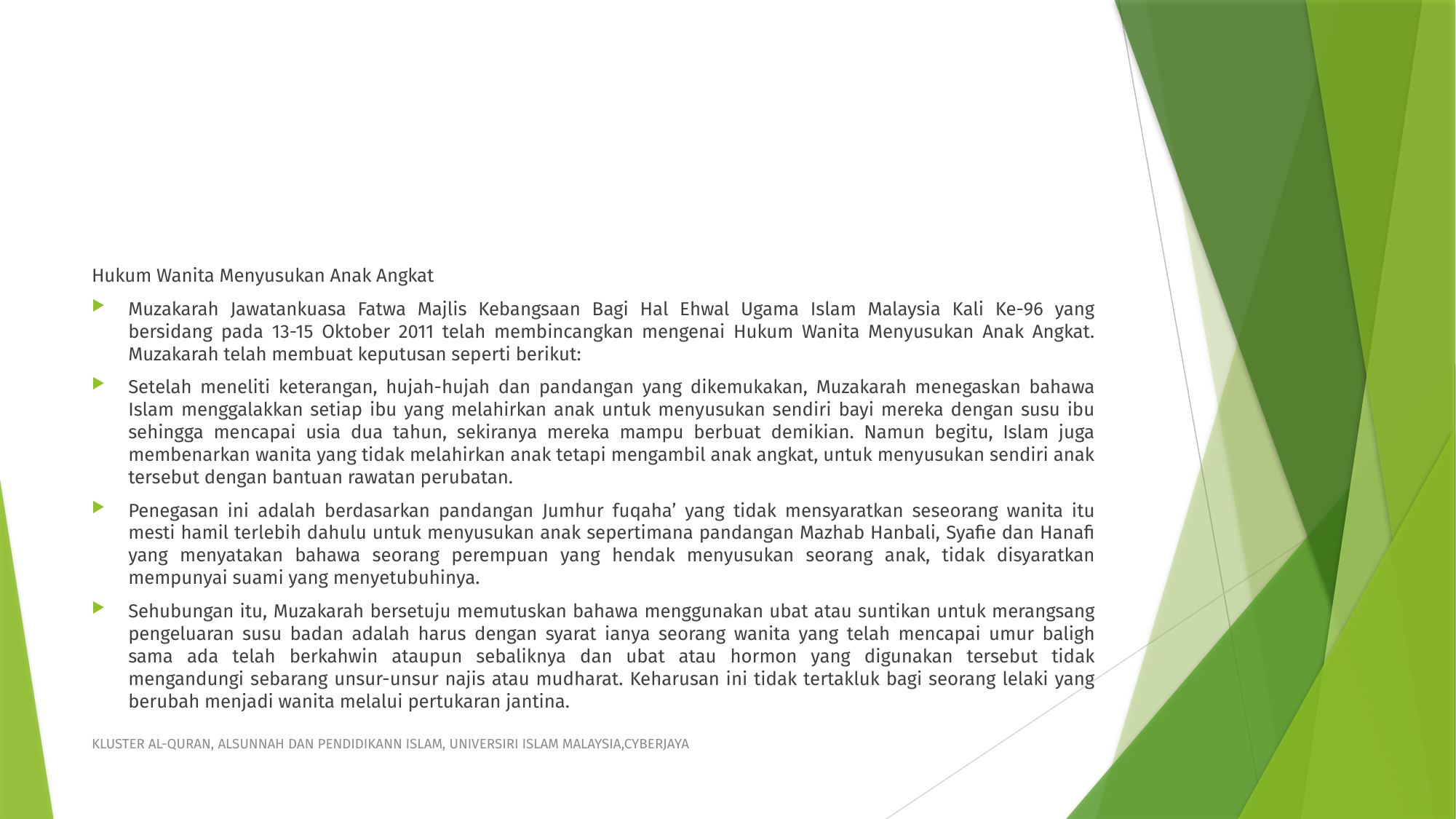

Hukum Wanita Menyusukan Anak Angkat
Muzakarah Jawatankuasa Fatwa Majlis Kebangsaan Bagi Hal Ehwal Ugama Islam Malaysia Kali Ke-96 yang bersidang pada 13-15 Oktober 2011 telah membincangkan mengenai Hukum Wanita Menyusukan Anak Angkat. Muzakarah telah membuat keputusan seperti berikut:
Setelah meneliti keterangan, hujah-hujah dan pandangan yang dikemukakan, Muzakarah menegaskan bahawa Islam menggalakkan setiap ibu yang melahirkan anak untuk menyusukan sendiri bayi mereka dengan susu ibu sehingga mencapai usia dua tahun, sekiranya mereka mampu berbuat demikian. Namun begitu, Islam juga membenarkan wanita yang tidak melahirkan anak tetapi mengambil anak angkat, untuk menyusukan sendiri anak tersebut dengan bantuan rawatan perubatan.
Penegasan ini adalah berdasarkan pandangan Jumhur fuqaha’ yang tidak mensyaratkan seseorang wanita itu mesti hamil terlebih dahulu untuk menyusukan anak sepertimana pandangan Mazhab Hanbali, Syafie dan Hanafi yang menyatakan bahawa seorang perempuan yang hendak menyusukan seorang anak, tidak disyaratkan mempunyai suami yang menyetubuhinya.
Sehubungan itu, Muzakarah bersetuju memutuskan bahawa menggunakan ubat atau suntikan untuk merangsang pengeluaran susu badan adalah harus dengan syarat ianya seorang wanita yang telah mencapai umur baligh sama ada telah berkahwin ataupun sebaliknya dan ubat atau hormon yang digunakan tersebut tidak mengandungi sebarang unsur-unsur najis atau mudharat. Keharusan ini tidak tertakluk bagi seorang lelaki yang berubah menjadi wanita melalui pertukaran jantina.

KLUSTER AL-QURAN, ALSUNNAH DAN PENDIDIKANN ISLAM, UNIVERSIRI ISLAM MALAYSIA,CYBERJAYA